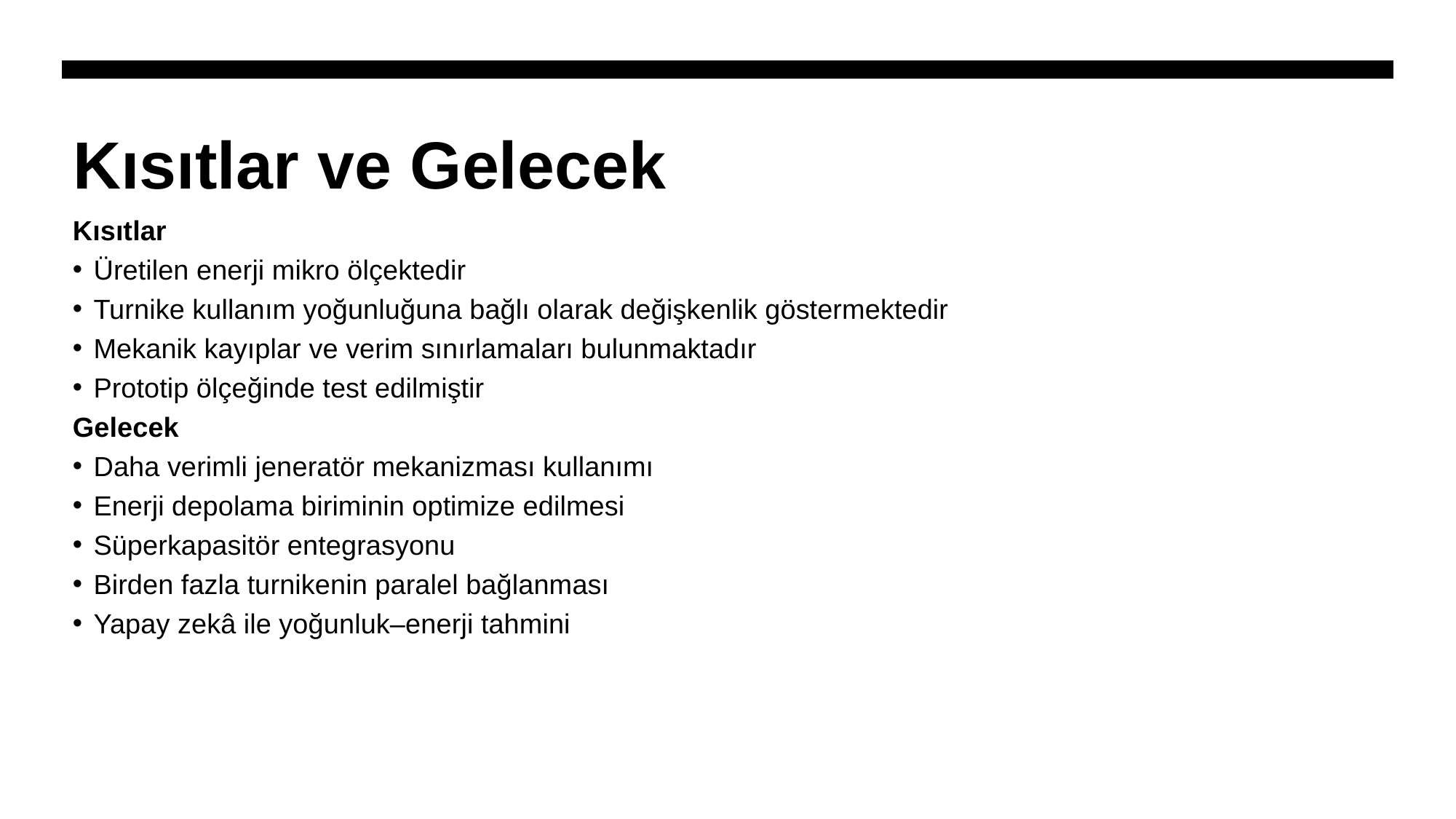

# Kısıtlar ve Gelecek
Kısıtlar
Üretilen enerji mikro ölçektedir
Turnike kullanım yoğunluğuna bağlı olarak değişkenlik göstermektedir
Mekanik kayıplar ve verim sınırlamaları bulunmaktadır
Prototip ölçeğinde test edilmiştir
Gelecek
Daha verimli jeneratör mekanizması kullanımı
Enerji depolama biriminin optimize edilmesi
Süperkapasitör entegrasyonu
Birden fazla turnikenin paralel bağlanması
Yapay zekâ ile yoğunluk–enerji tahmini